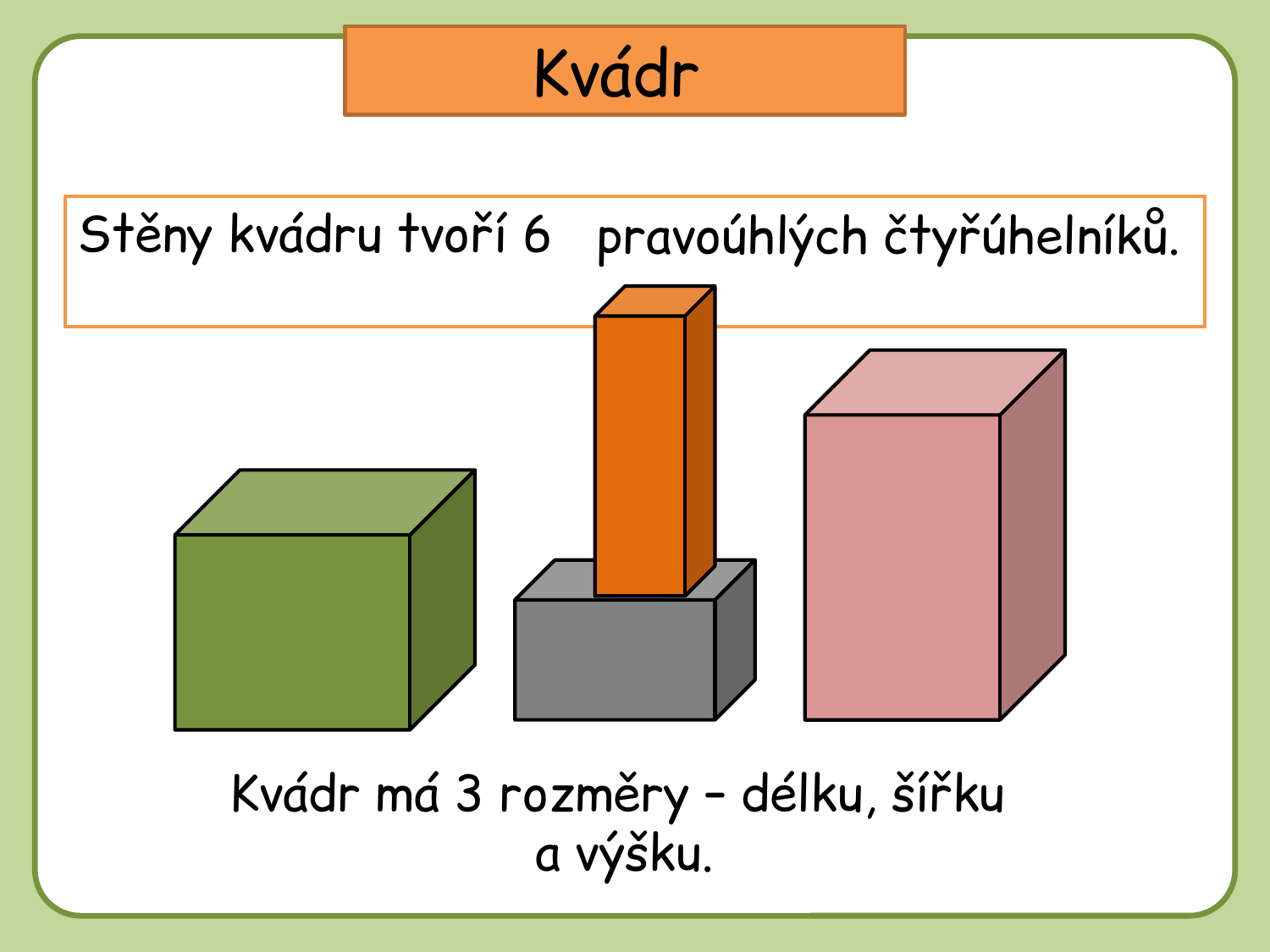

Kvádr

Stěny kvádru tvoří 6          …………………………………
pravoúhlých čtyřúhelníků.

Kvádr má 3 rozměry – délku, šířku
a výšku.